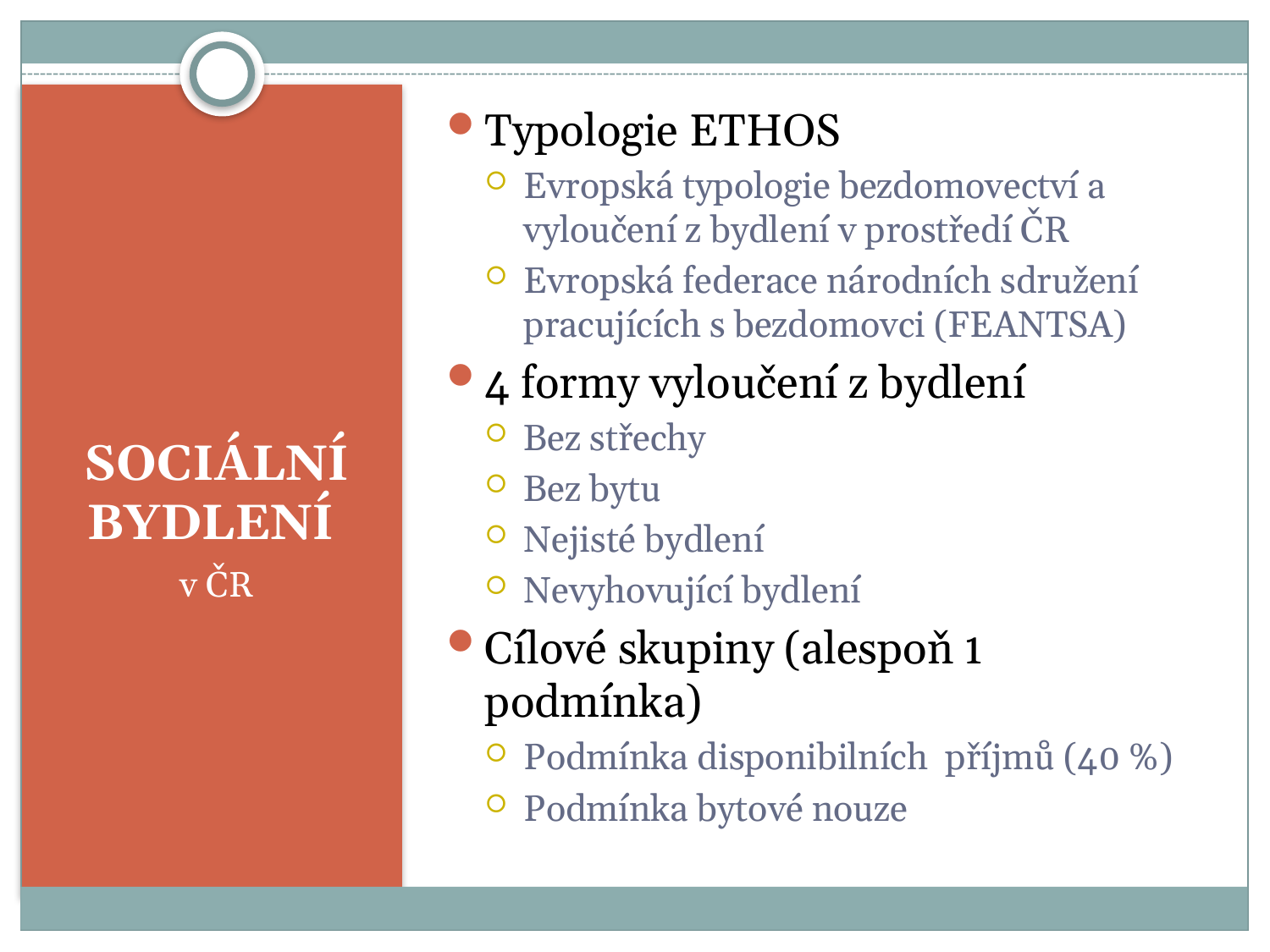

Typologie ETHOS
Evropská typologie bezdomovectví a vyloučení z bydlení v prostředí ČR
Evropská federace národních sdružení pracujících s bezdomovci (FEANTSA)
4 formy vyloučení z bydlení
Bez střechy
Bez bytu
Nejisté bydlení
Nevyhovující bydlení
Cílové skupiny (alespoň 1 podmínka)
Podmínka disponibilních  příjmů (40 %)
Podmínka bytové nouze

# SOCIÁLNÍ BYDLENÍ
v ČR